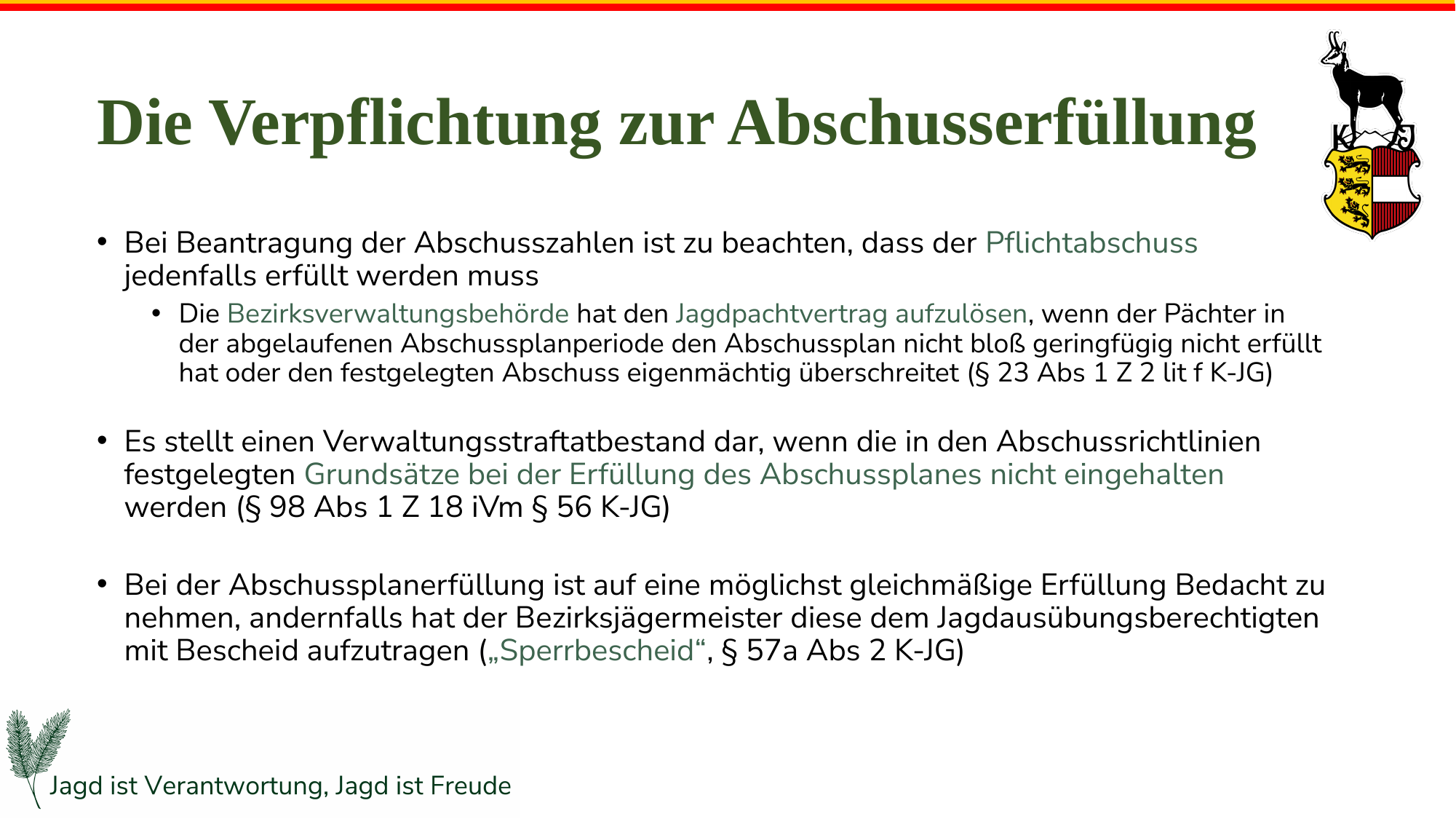

# Die Verpflichtung zur Abschusserfüllung
Bei Beantragung der Abschusszahlen ist zu beachten, dass der Pflichtabschuss jedenfalls erfüllt werden muss
Die Bezirksverwaltungsbehörde hat den Jagdpachtvertrag aufzulösen, wenn der Pächter in der abgelaufenen Abschussplanperiode den Abschussplan nicht bloß geringfügig nicht erfüllt hat oder den festgelegten Abschuss eigenmächtig überschreitet (§ 23 Abs 1 Z 2 lit f K-JG)

Es stellt einen Verwaltungsstraftatbestand dar, wenn die in den Abschussrichtlinien festgelegten Grundsätze bei der Erfüllung des Abschussplanes nicht eingehalten werden (§ 98 Abs 1 Z 18 iVm § 56 K-JG)

Bei der Abschussplanerfüllung ist auf eine möglichst gleichmäßige Erfüllung Bedacht zu nehmen, andernfalls hat der Bezirksjägermeister diese dem Jagdausübungsberechtigten mit Bescheid aufzutragen („Sperrbescheid“, § 57a Abs 2 K-JG)